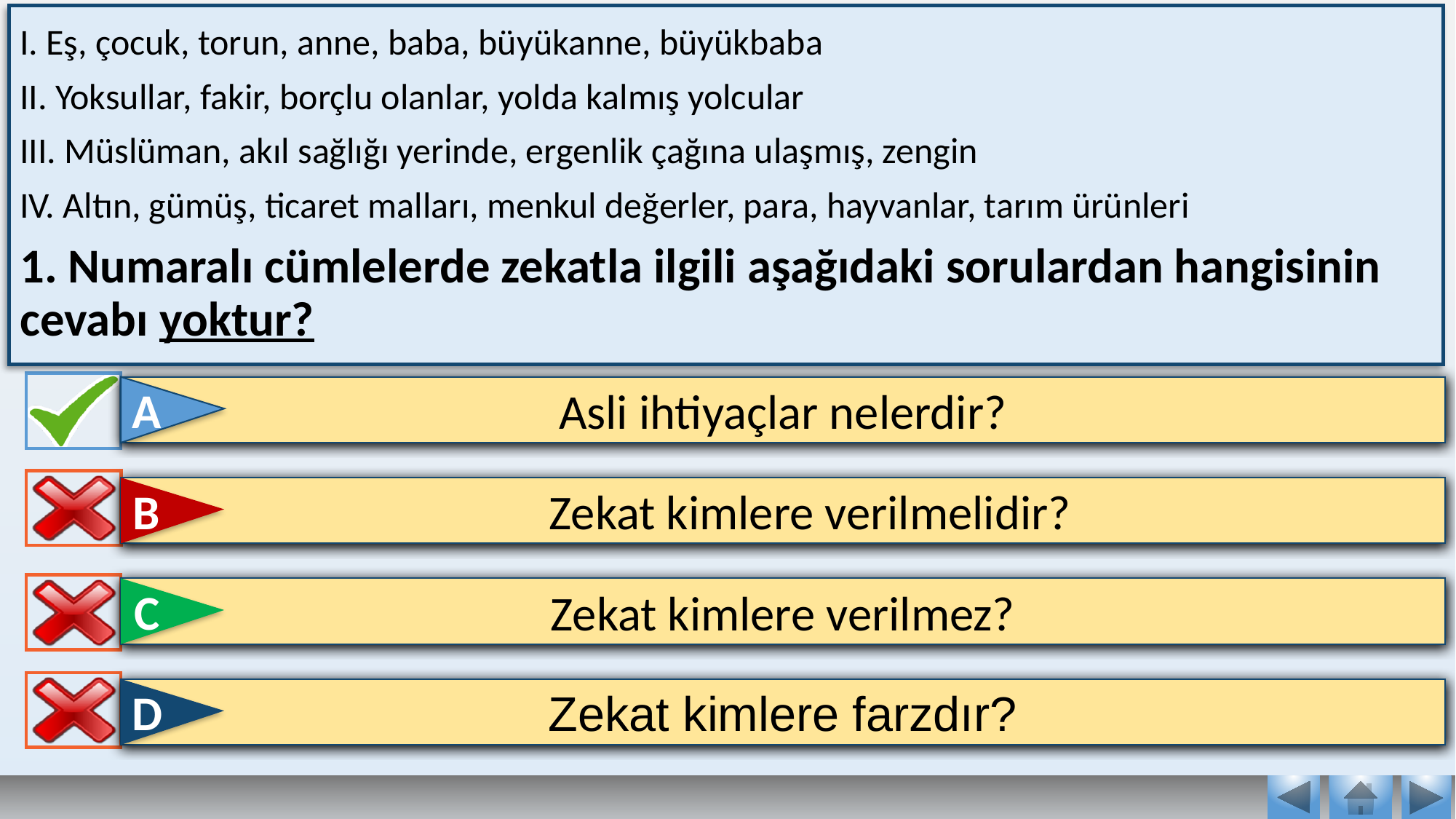

I. Eş, çocuk, torun, anne, baba, büyükanne, büyükbaba
II. Yoksullar, fakir, borçlu olanlar, yolda kalmış yolcular
III. Müslüman, akıl sağlığı yerinde, ergenlik çağına ulaşmış, zengin
IV. Altın, gümüş, ticaret malları, menkul değerler, para, hayvanlar, tarım ürünleri
1. Numaralı cümlelerde zekatla ilgili aşağıdaki sorulardan hangisinin cevabı yoktur?
A

A
Asli ihtiyaçlar nelerdir?

B
Zekat kimlere verilmelidir?

C
Zekat kimlere verilmez?

D
Zekat kimlere farzdır?